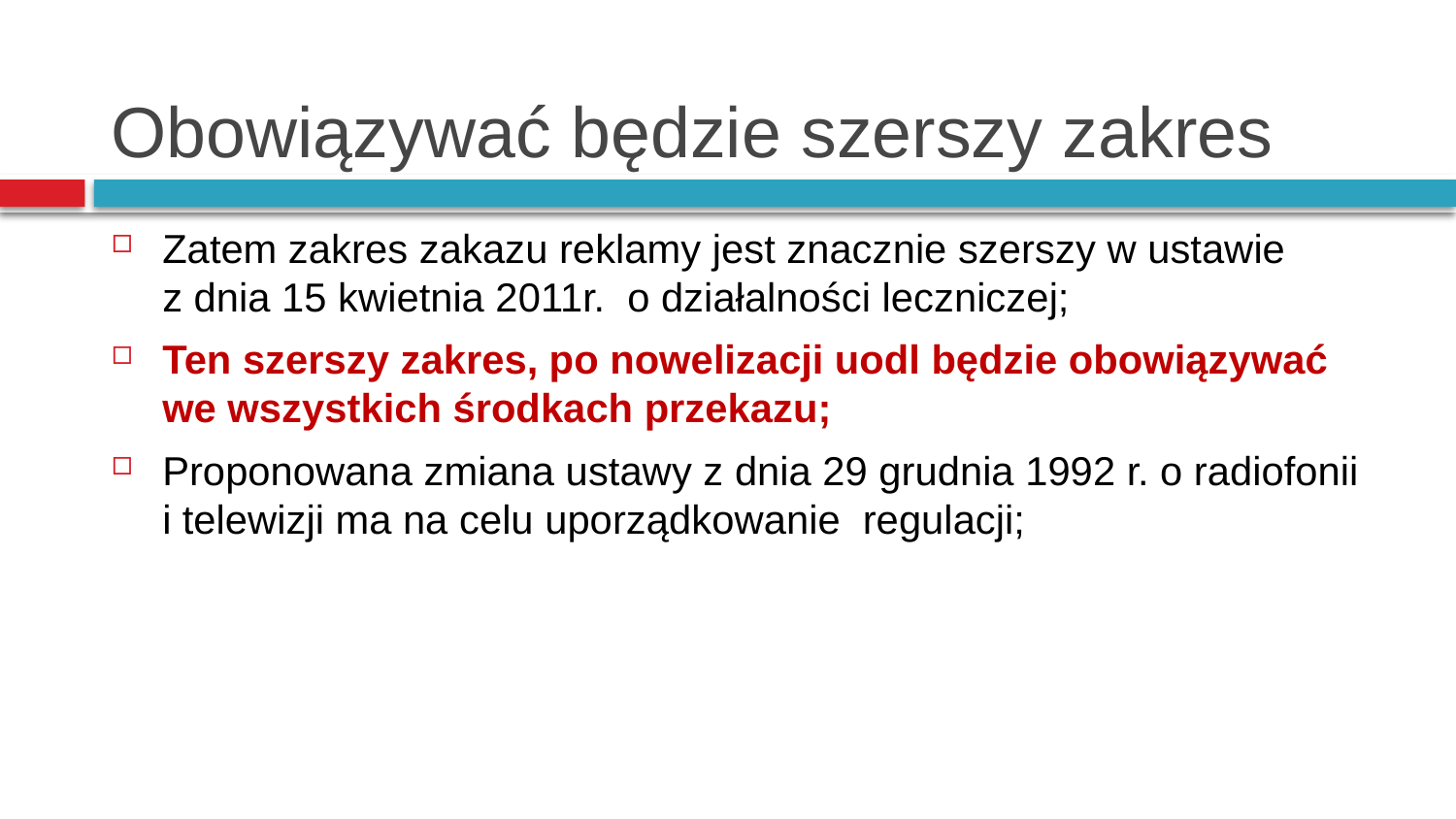

# Obowiązywać będzie szerszy zakres
Zatem zakres zakazu reklamy jest znacznie szerszy w ustawie
z dnia 15 kwietnia 2011r.  o działalności leczniczej;
Ten szerszy zakres, po nowelizacji uodl będzie obowiązywać we wszystkich środkach przekazu;
Proponowana zmiana ustawy z dnia 29 grudnia 1992 r. o radiofonii
i telewizji ma na celu uporządkowanie  regulacji;